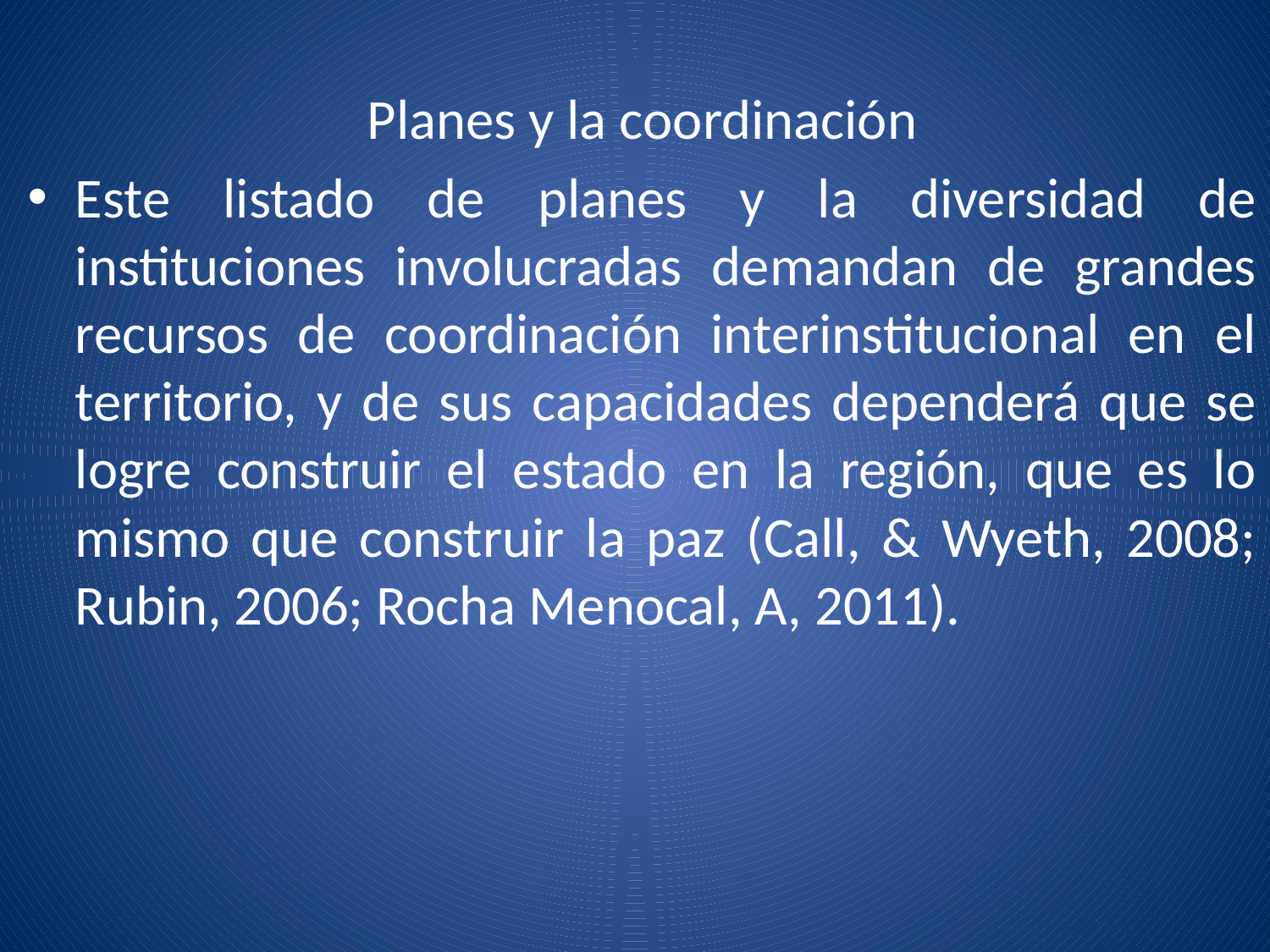

Planes y la coordinación
Este listado de planes y la diversidad de instituciones involucradas demandan de grandes recursos de coordinación interinstitucional en el territorio, y de sus capacidades dependerá que se logre construir el estado en la región, que es lo mismo que construir la paz (Call, & Wyeth, 2008; Rubin, 2006; Rocha Menocal, A, 2011).